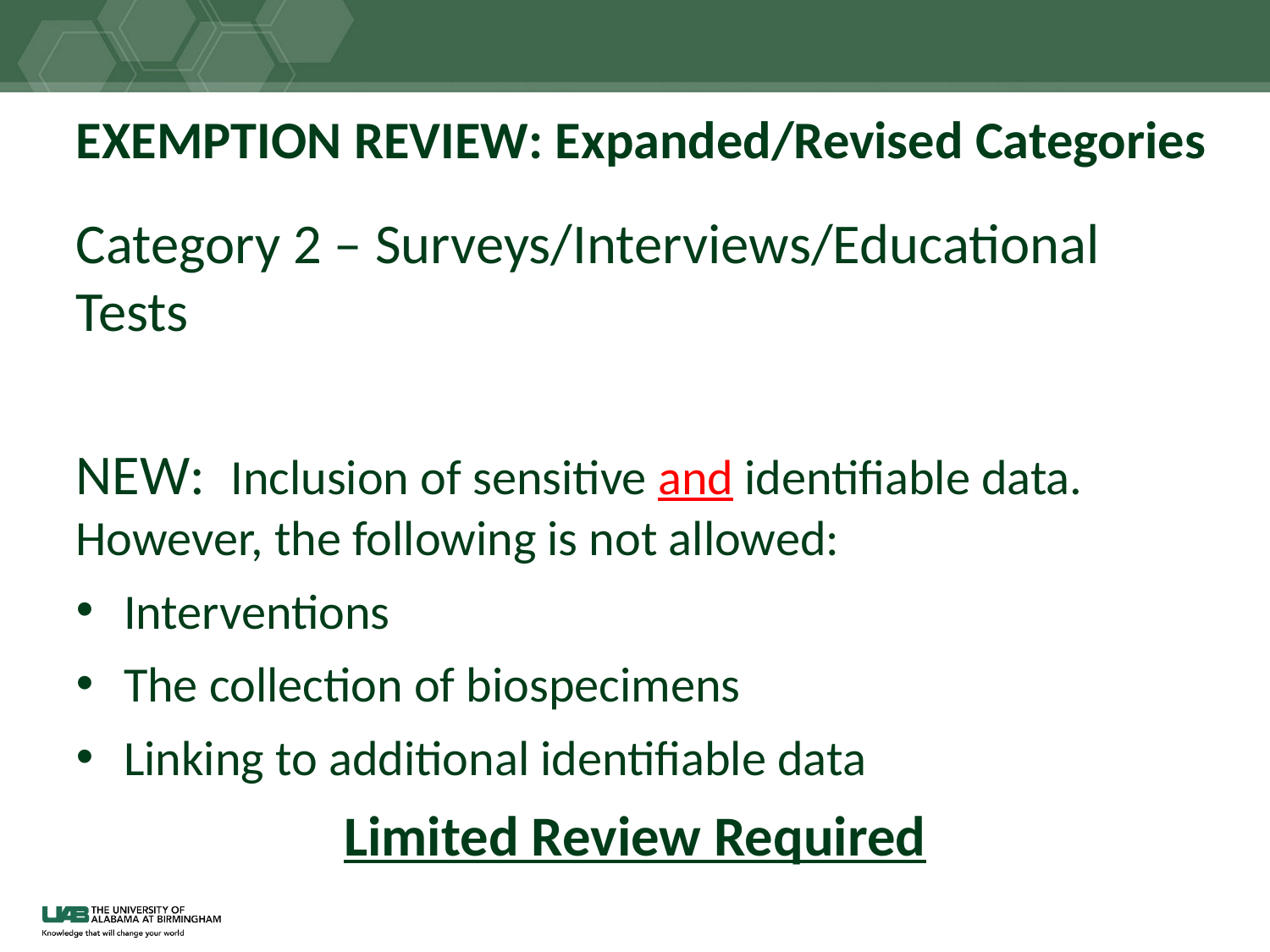

# EXEMPTION REVIEW: Expanded/Revised Categories
Category 2 – Surveys/Interviews/Educational Tests

NEW:  Inclusion of sensitive and identifiable data.  However, the following is not allowed:
Interventions
The collection of biospecimens
Linking to additional identifiable data
Limited Review Required